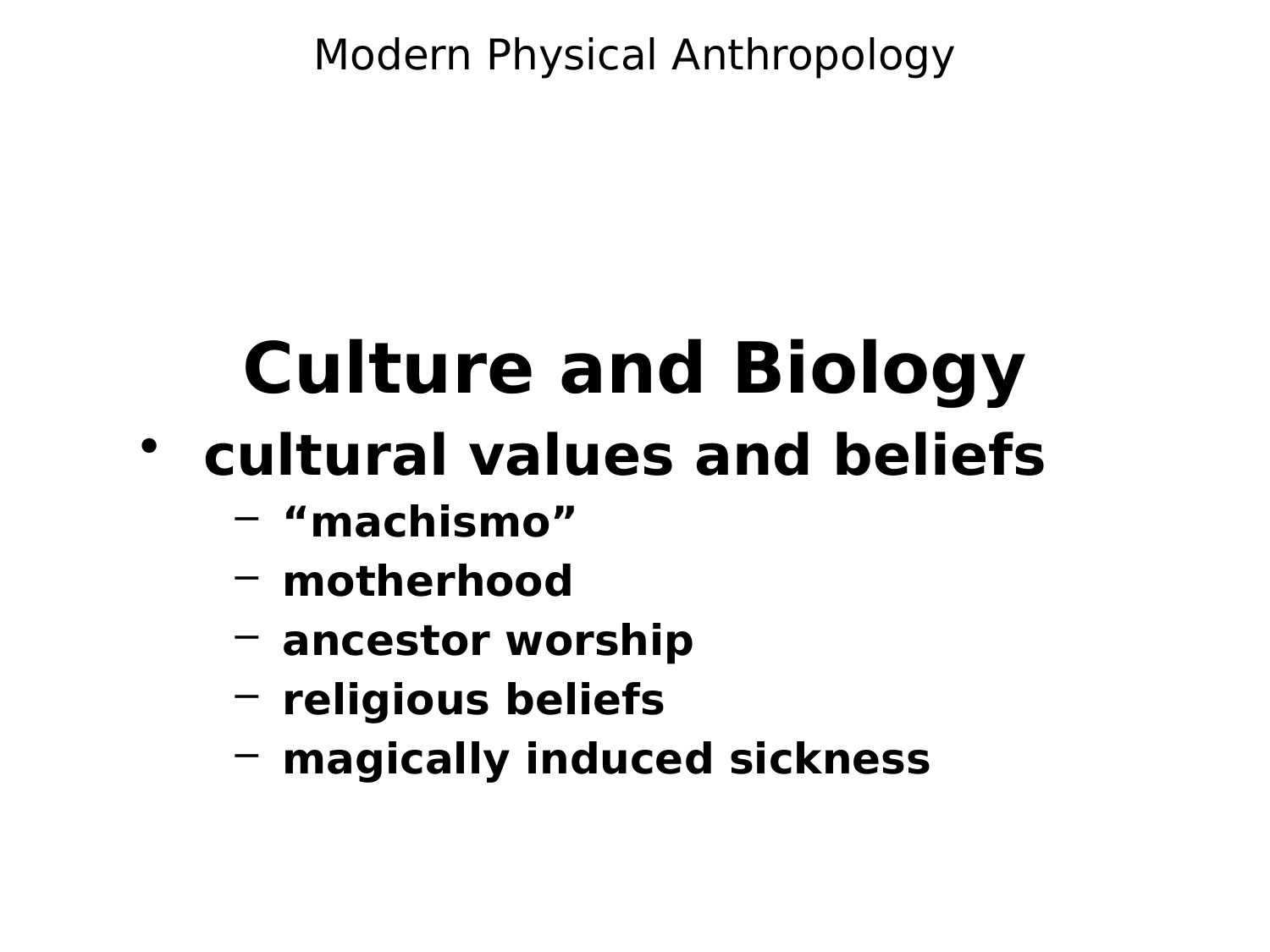

# Modern Physical Anthropology
Culture and Biology
cultural values and beliefs
“machismo”
motherhood
ancestor worship
religious beliefs
magically induced sickness